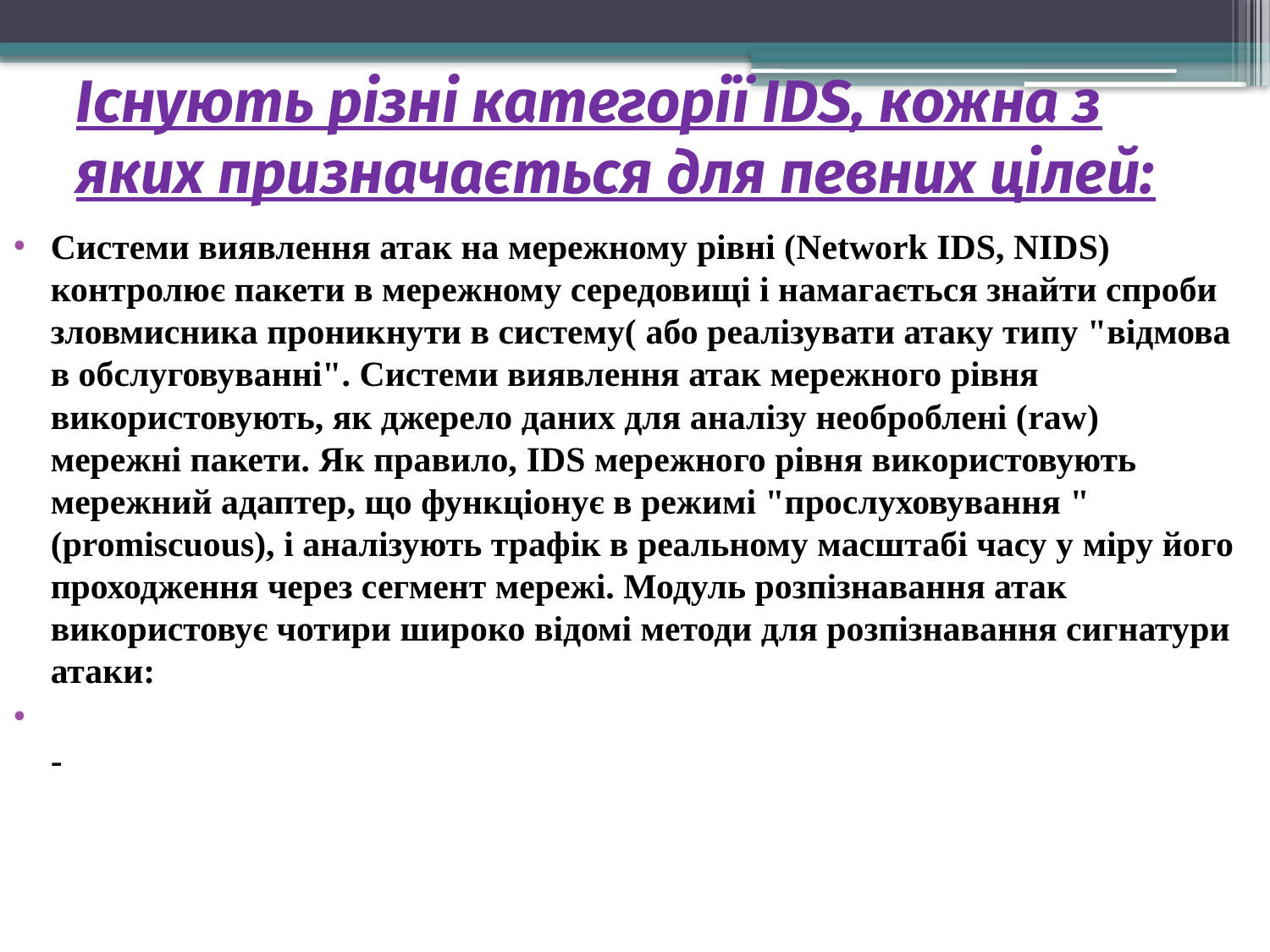

# Існують різні категорії IDS, кожна з яких призначається для певних цілей:
Системи виявлення атак на мережному рівні (Network IDS, NIDS) контролює пакети в мережному середовищі і намагається знайти спроби зловмисника проникнути в систему( або реалізувати атаку типу "відмова в обслуговуванні". Системи виявлення атак мережного рівня використовують, як джерело даних для аналізу необроблені (raw) мережні пакети. Як правило, IDS мережного рівня використовують мережний адаптер, що функціонує в режимі "прослуховування " (promiscuous), і аналізують трафік в реальному масштабі часу у міру його проходження через сегмент мережі. Модуль розпізнавання атак використовує чотири широко відомі методи для розпізнавання сигнатури атаки:
-